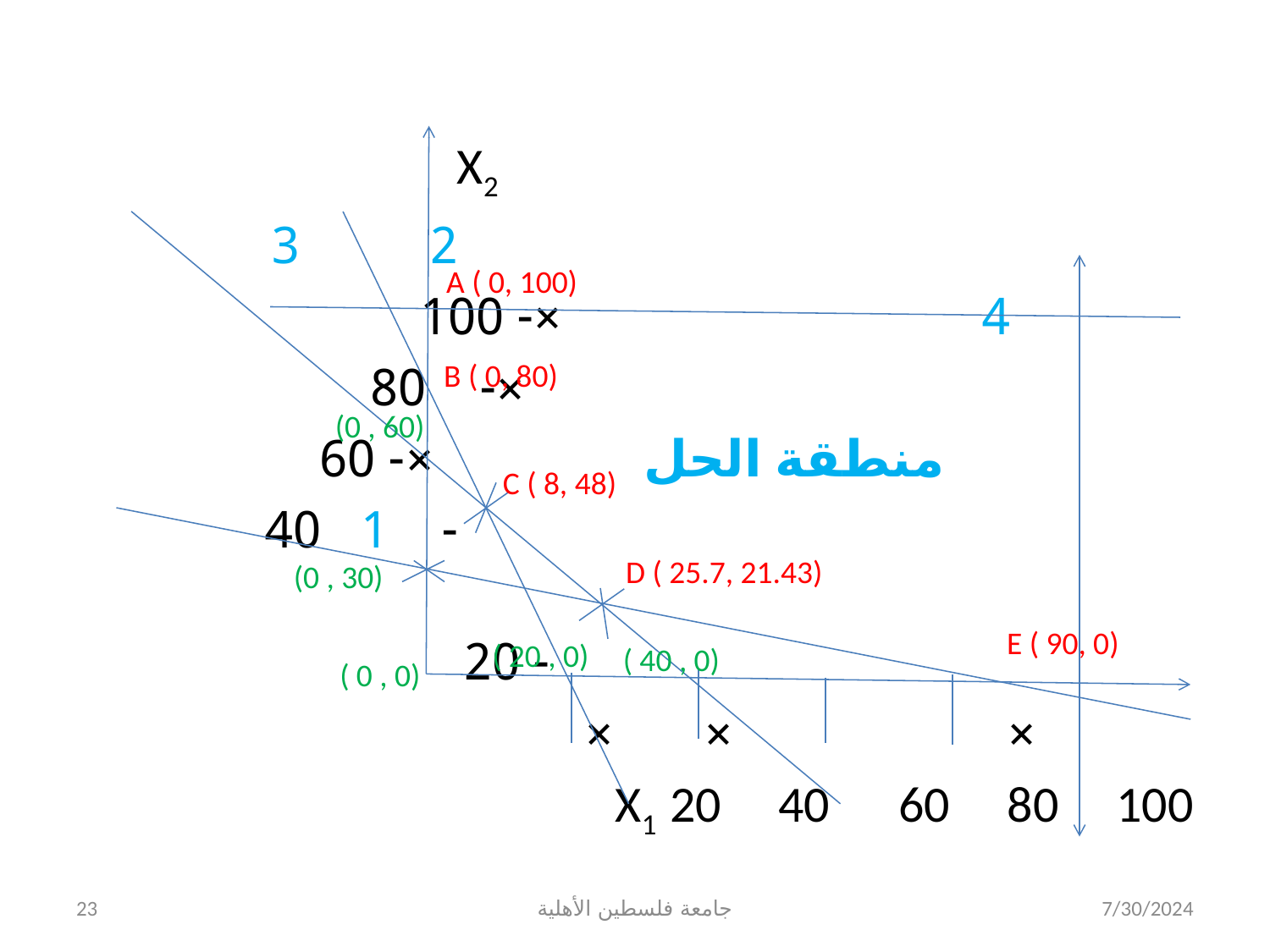

X2
                                                        2          3
              4                                ×- 100
                                                   ×-    80
                   منطقة الحل                ×- 60
                                                        -    1   40
                                                 - 20
            ×                     ×       ×
X1  20     40      60     80     100
A ( 0, 100)
B ( 0, 80)
 (0 , 60)
C ( 8, 48)
D ( 25.7, 21.43)
 (0 , 30)
E ( 90, 0)
 ( 20 , 0)
 ( 40 , 0)
 ( 0 , 0)
23
جامعة فلسطين الأهلية
7/30/2024